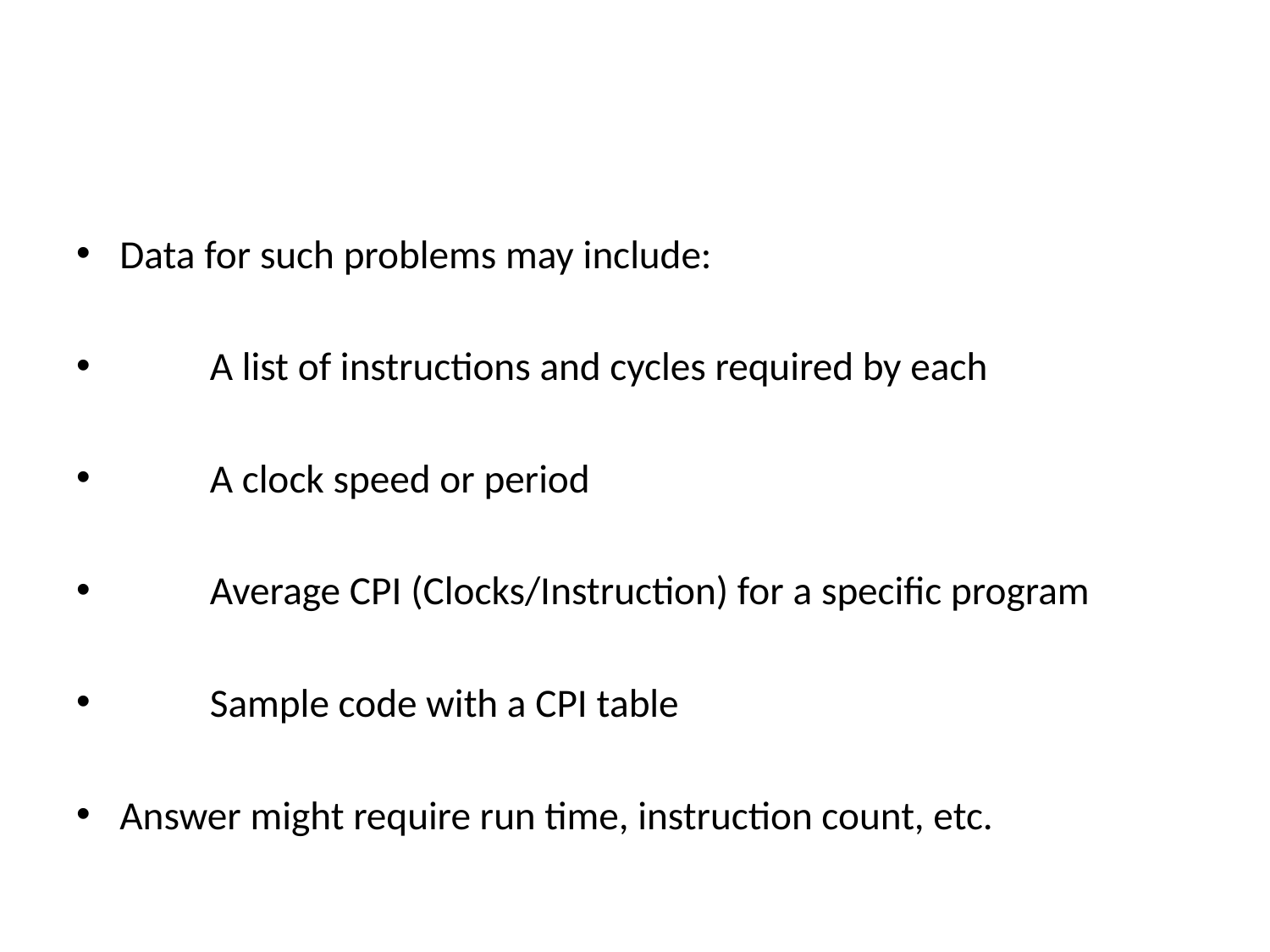

#
Data for such problems may include:

	A list of instructions and cycles required by each

	A clock speed or period

	Average CPI (Clocks/Instruction) for a specific program

	Sample code with a CPI table

Answer might require run time, instruction count, etc.